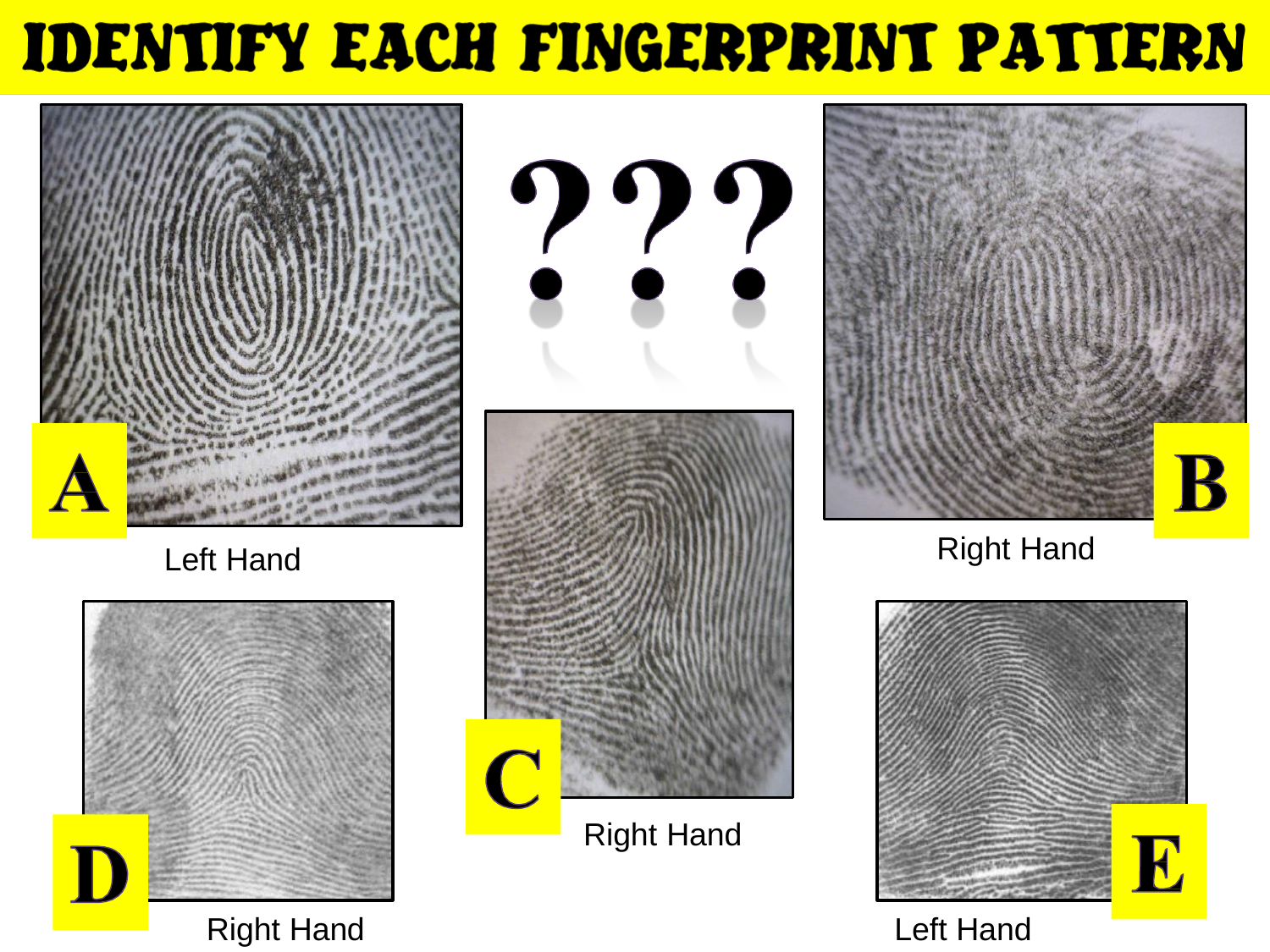

Right Hand
Left Hand

Right Hand

Right Hand
Left Hand